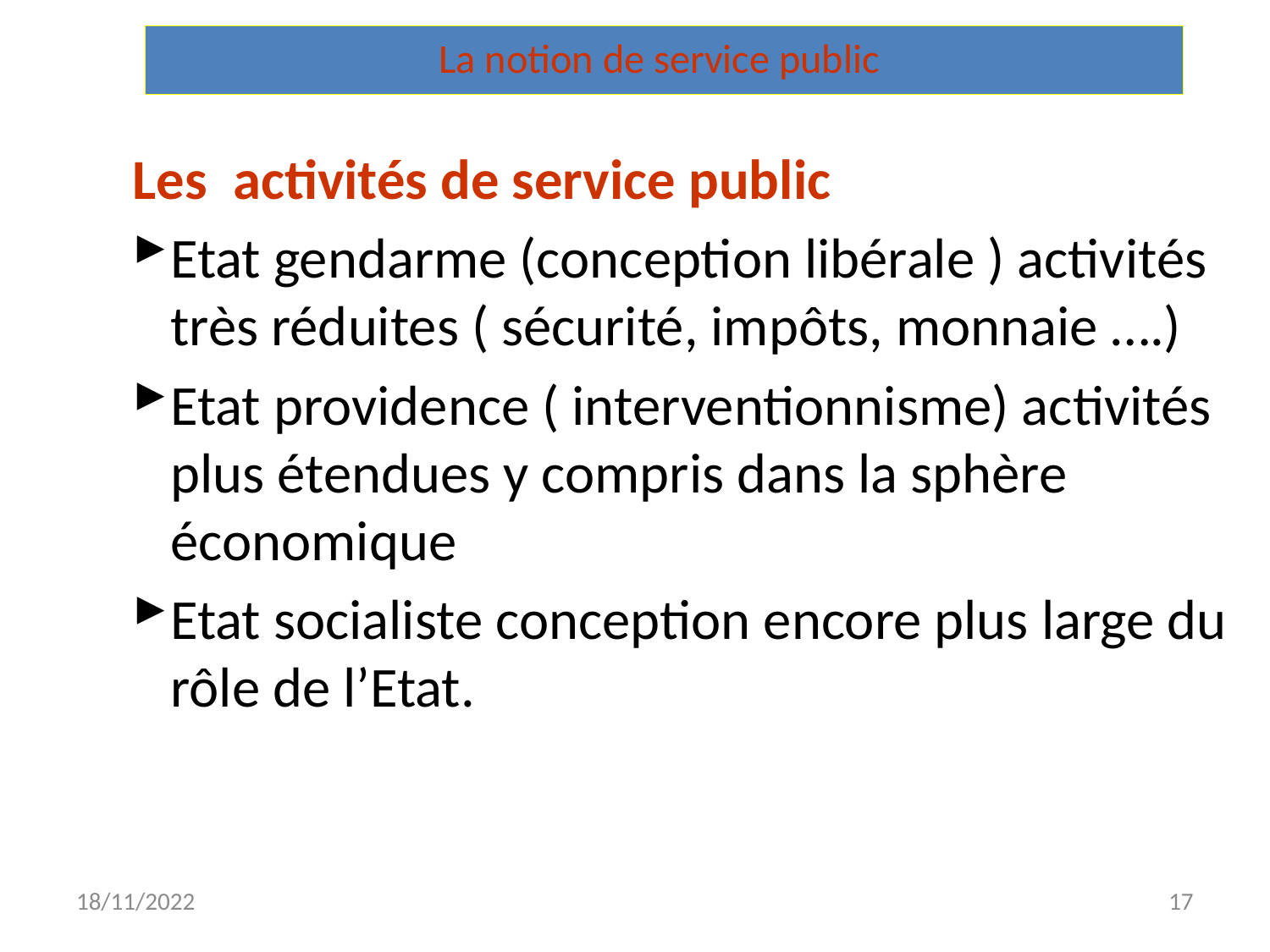

La notion de service public
Les  activités de service public
Etat gendarme (conception libérale ) activités très réduites ( sécurité, impôts, monnaie ….)
Etat providence ( interventionnisme) activités plus étendues y compris dans la sphère économique
Etat socialiste conception encore plus large du rôle de l’Etat.
18/11/2022
17